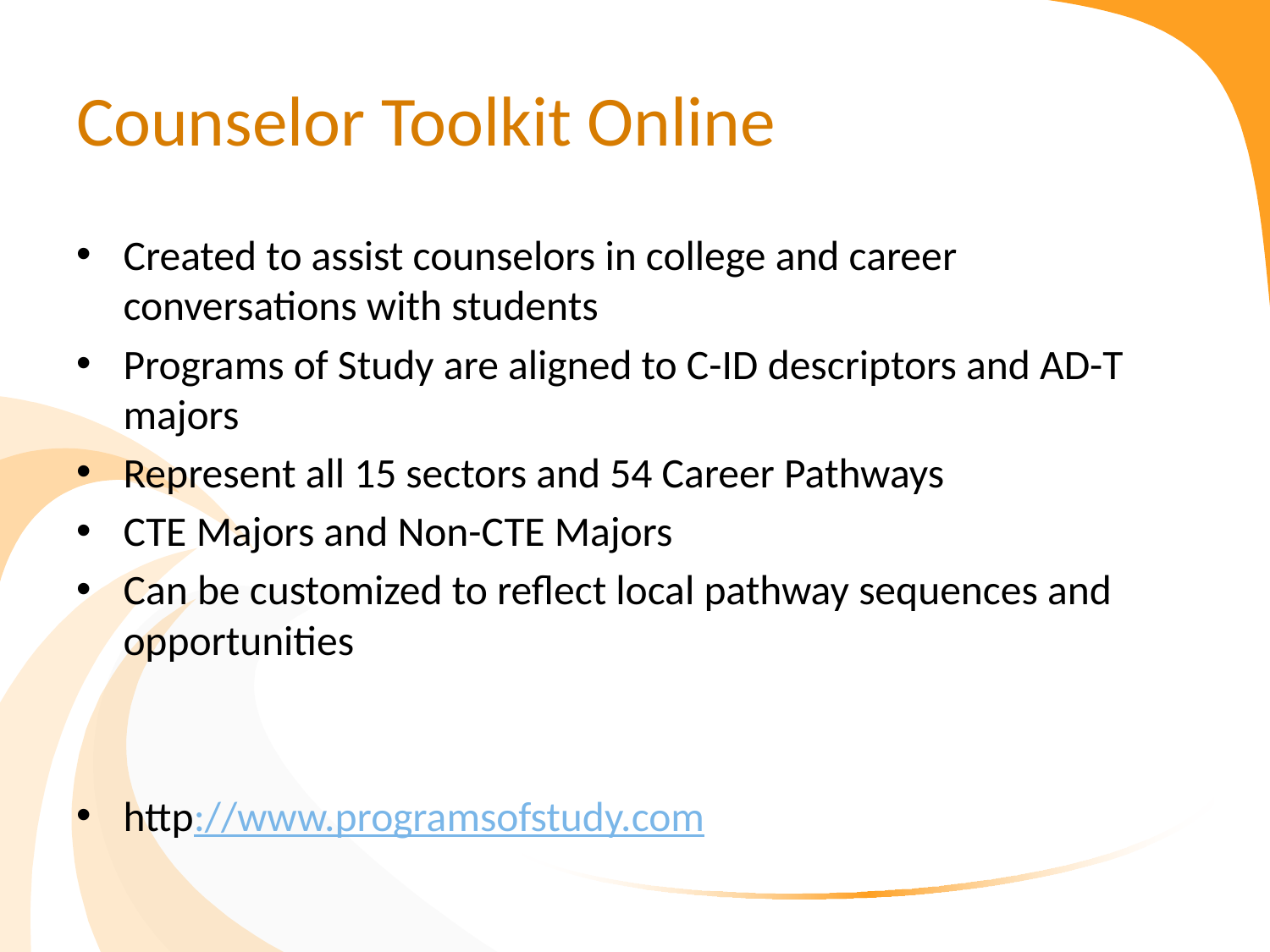

# Counselor Toolkit Online
Created to assist counselors in college and career conversations with students
Programs of Study are aligned to C-ID descriptors and AD-T majors
Represent all 15 sectors and 54 Career Pathways
CTE Majors and Non-CTE Majors
Can be customized to reflect local pathway sequences and opportunities

http://www.programsofstudy.com